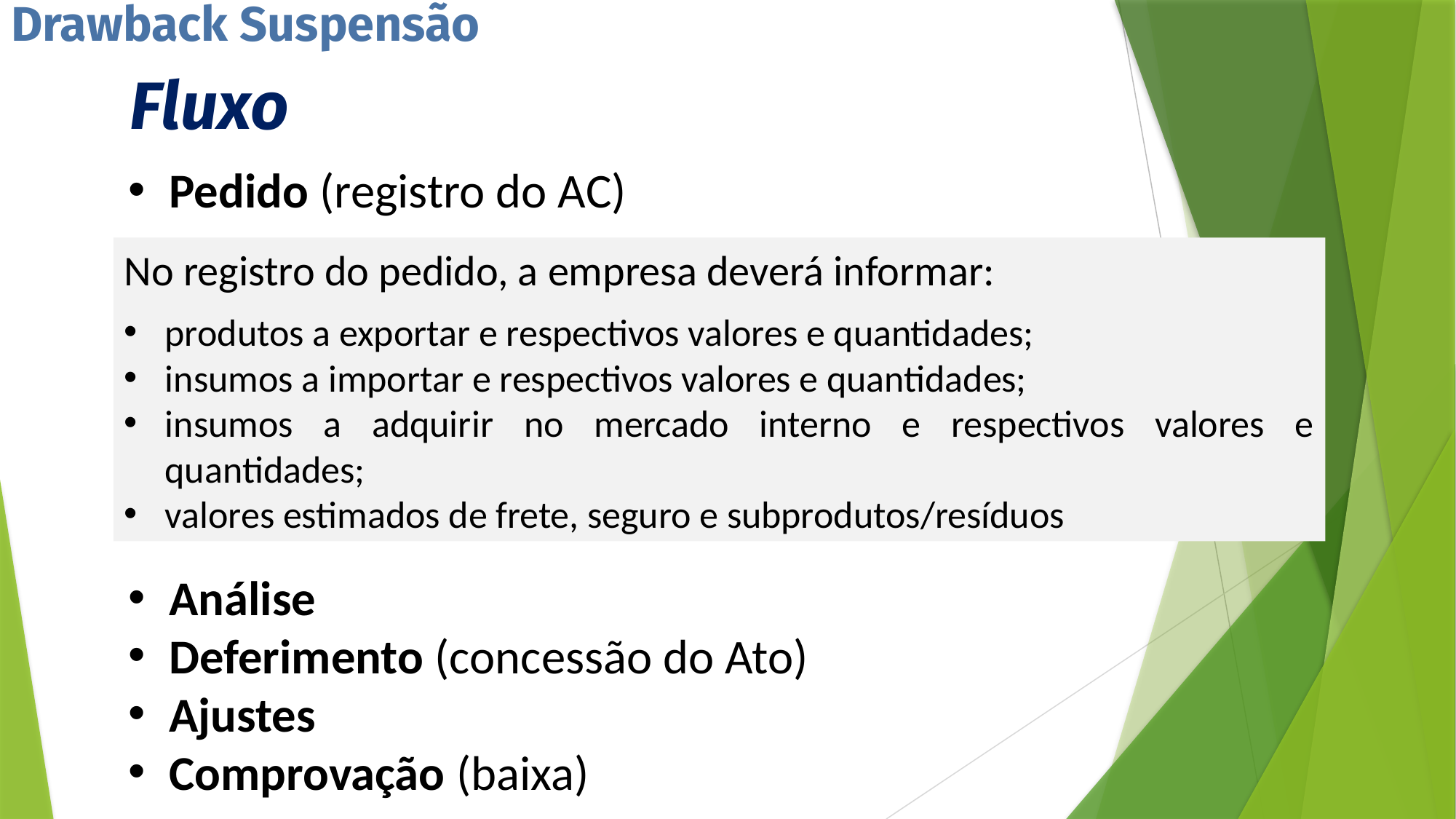

Drawback Suspensão

Fluxo

Pedido (registro do AC)

Análise
Deferimento (concessão do Ato)
Ajustes
Comprovação (baixa)

No registro do pedido, a empresa deverá informar:

produtos a exportar e respectivos valores e quantidades;
insumos a importar e respectivos valores e quantidades;
insumos a adquirir no mercado interno e respectivos valores e quantidades;
valores estimados de frete, seguro e subprodutos/resíduos